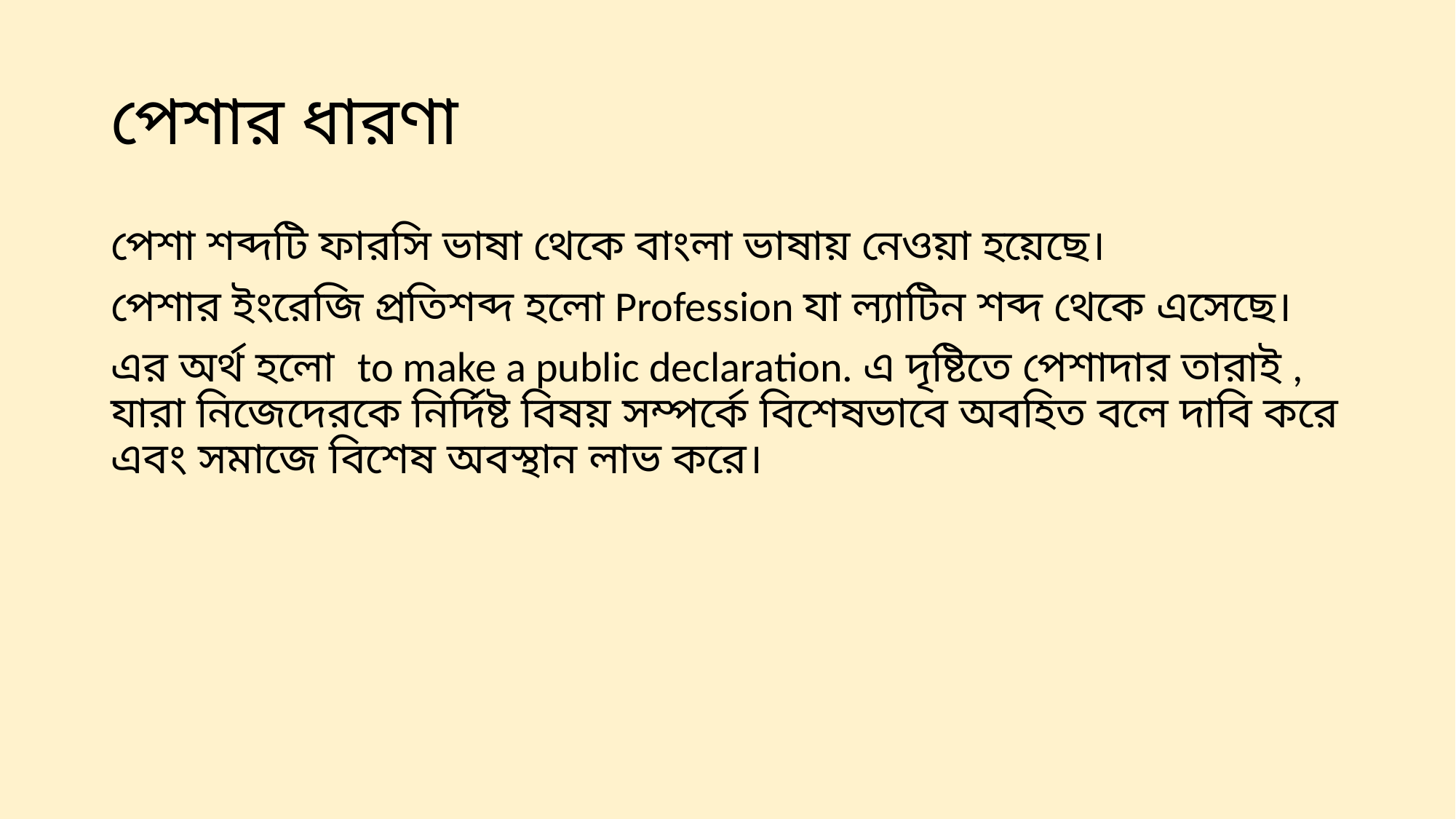

# পেশার ধারণা
পেশা শব্দটি ফারসি ভাষা থেকে বাংলা ভাষায় নেওয়া হয়েছে।
পেশার ইংরেজি প্রতিশব্দ হলো Profession যা ল্যাটিন শব্দ থেকে এসেছে।
এর অর্থ হলো  to make a public declaration. এ দৃষ্টিতে পেশাদার তারাই , যারা নিজেদেরকে নির্দিষ্ট বিষয় সম্পর্কে বিশেষভাবে অবহিত বলে দাবি করে এবং সমাজে বিশেষ অবস্থান লাভ করে।